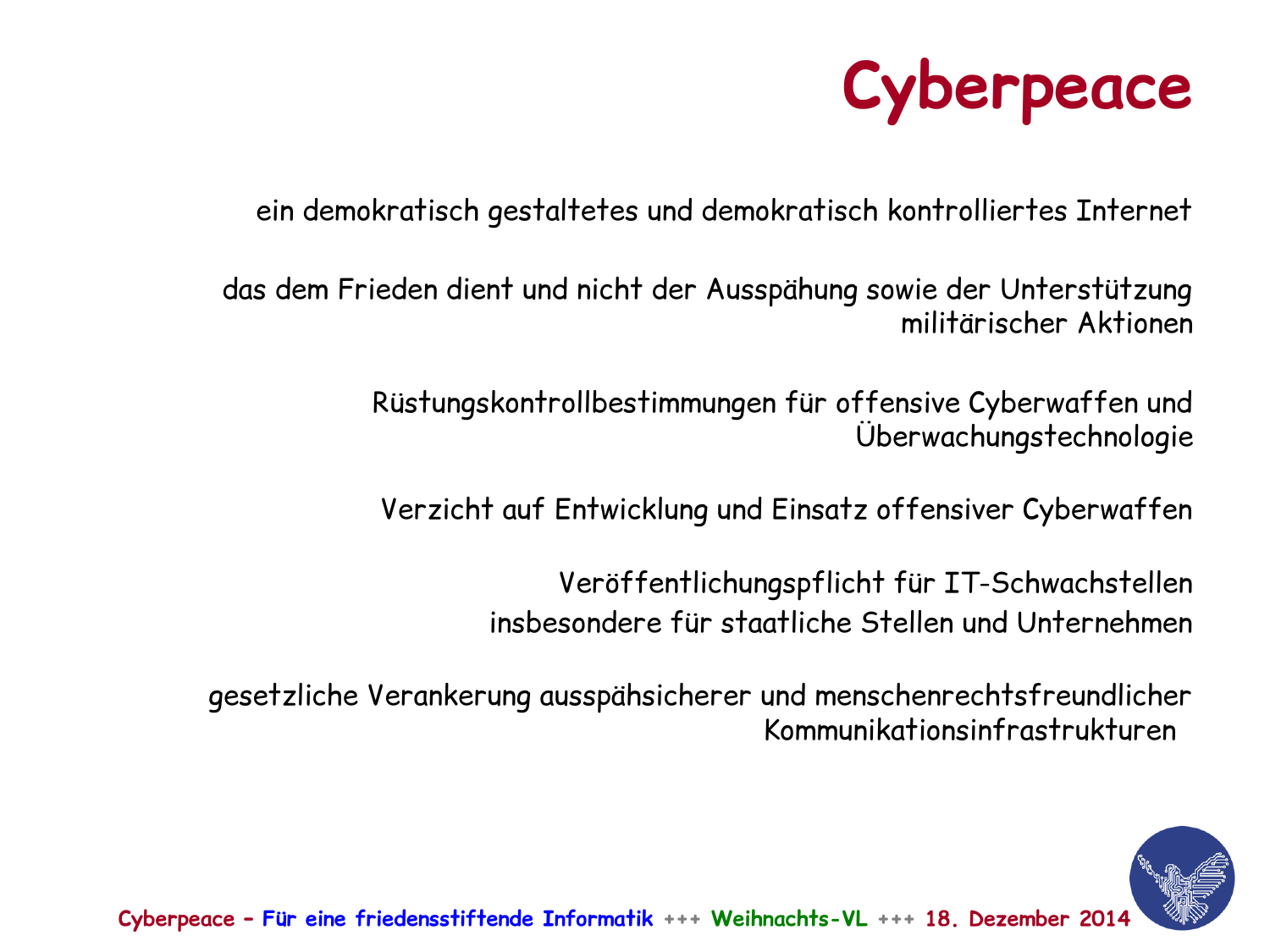

# Cyberpeace
ein demokratisch gestaltetes und demokratisch kontrolliertes Internet

das dem Frieden dient und nicht der Ausspähung sowie der Unterstützung militärischer Aktionen

Rüstungskontrollbestimmungen für offensive Cyberwaffen und Überwachungstechnologie
Verzicht auf Entwicklung und Einsatz offensiver Cyberwaffen
Veröffentlichungspflicht für IT-Schwachstellen
 insbesondere für staatliche Stellen und Unternehmen
gesetzliche Verankerung ausspähsicherer und menschenrechtsfreundlicher Kommunikationsinfrastrukturen